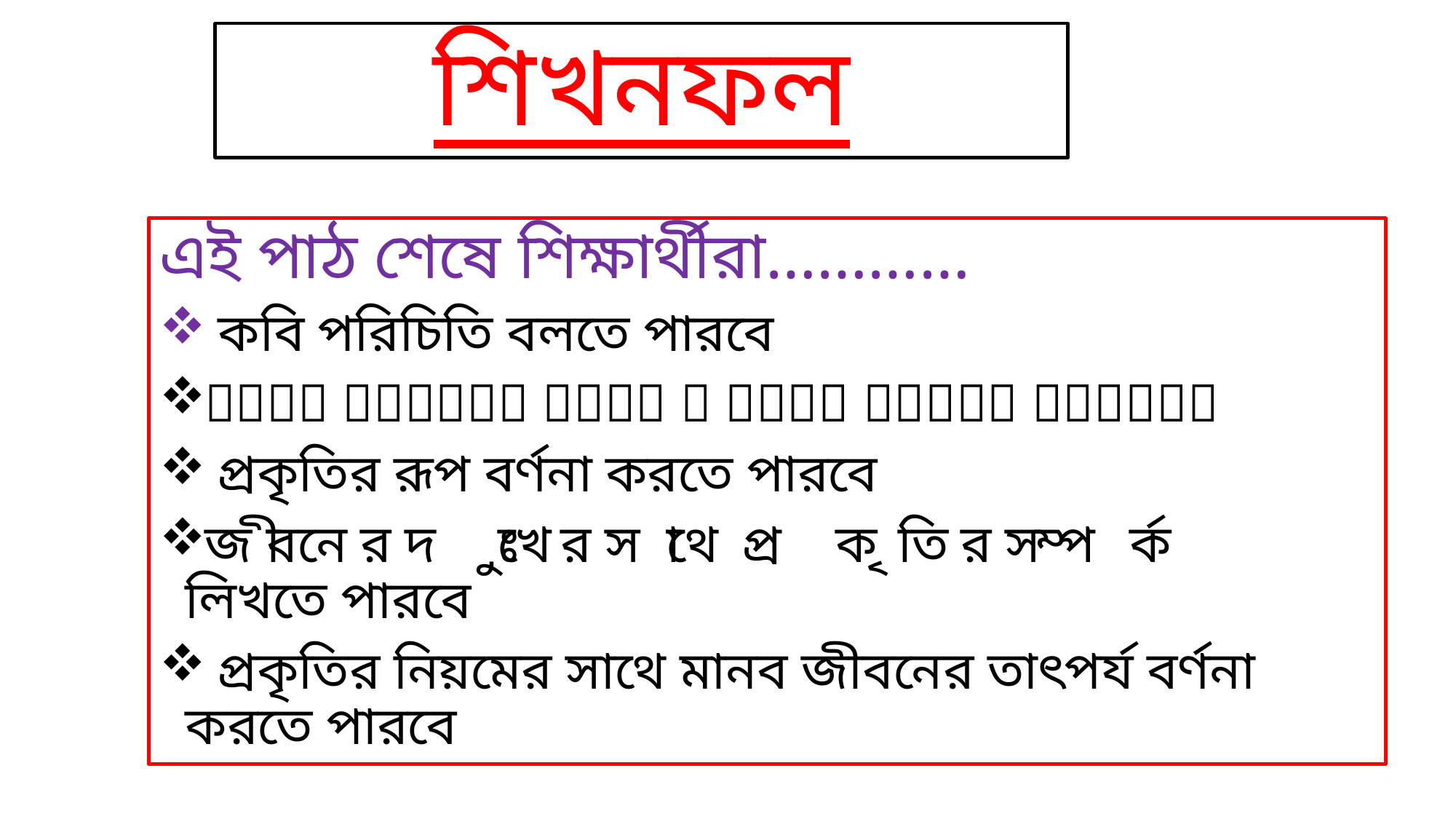

# শিখনফল
এই পাঠ শেষে শিক্ষার্থীরা…………
 কবি পরিচিতি বলতে পারবে৤
নতুন শব্দের অর্থ ও টীকা লিখতে পারবে৤
 প্রকৃতির রূপ বর্ণনা করতে পারবে৤
জীবনের দুঃখের সাথে প্রকৃতির সম্পর্ক লিখতে পারবে৤
 প্রকৃতির নিয়মের সাথে মানব জীবনের তাৎপর্য বর্ণনা করতে পারবে৤